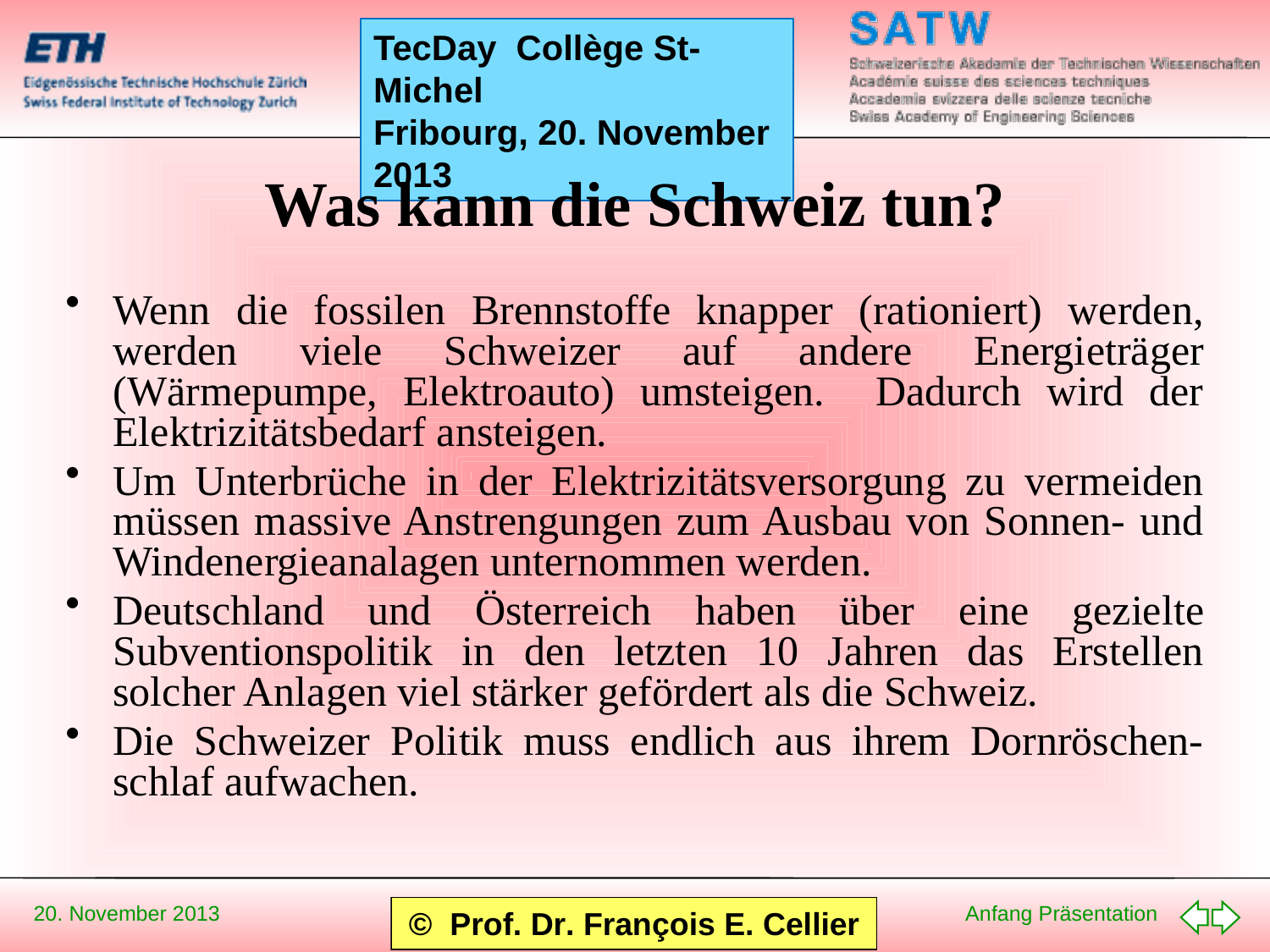

# Was kann die Schweiz tun?
Wenn die fossilen Brennstoffe knapper (rationiert) werden, werden viele Schweizer auf andere Energieträger (Wärmepumpe, Elektroauto) umsteigen.  Dadurch wird der Elektrizitätsbedarf ansteigen.
Um Unterbrüche in der Elektrizitätsversorgung zu vermeiden müssen massive Anstrengungen zum Ausbau von Sonnen- und Windenergieanalagen unternommen werden.
Deutschland und Österreich haben über eine gezielte Subventionspolitik in den letzten 10 Jahren das Erstellen solcher Anlagen viel stärker gefördert als die Schweiz.
Die Schweizer Politik muss endlich aus ihrem Dornröschen-schlaf aufwachen.